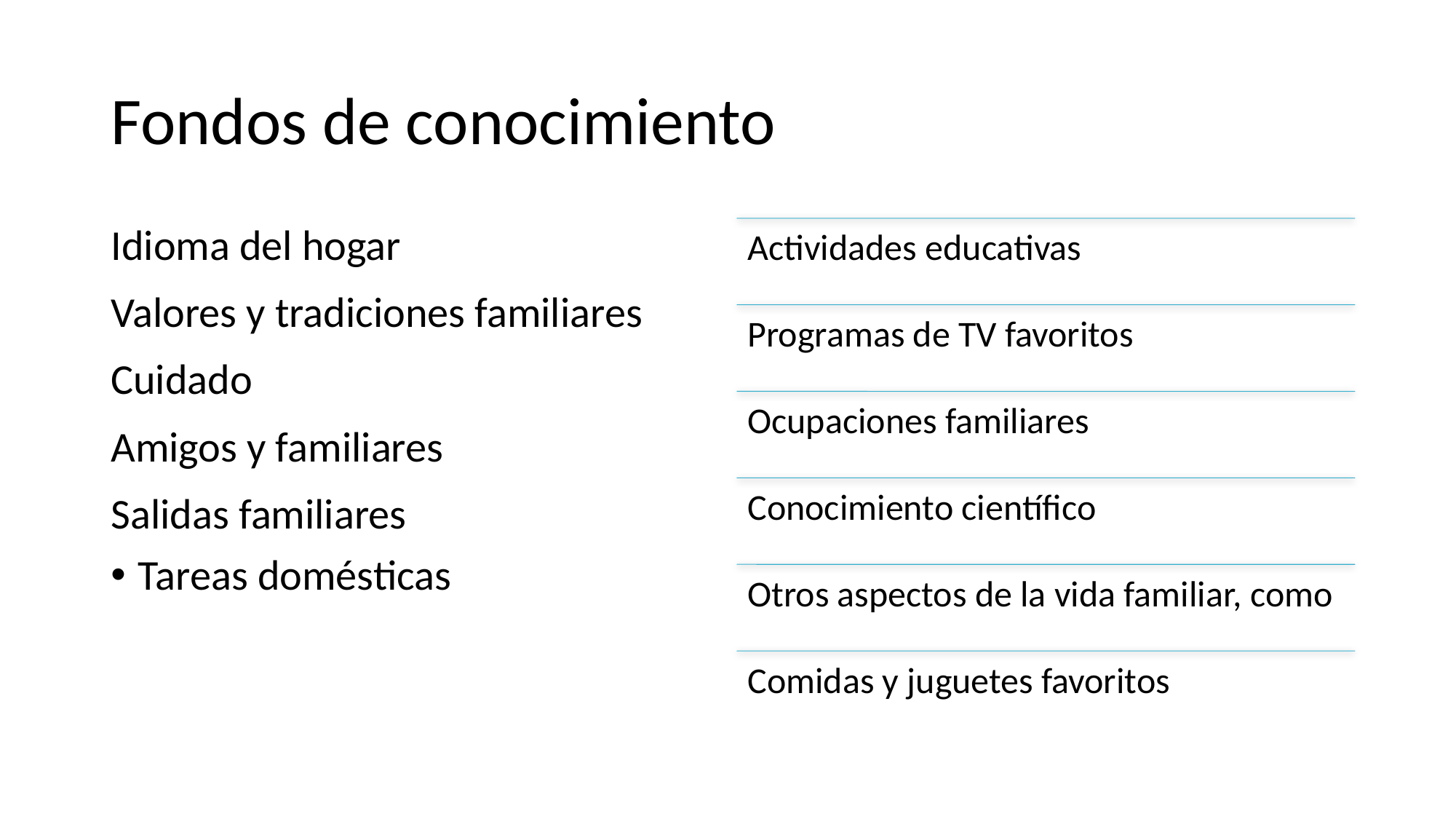

# Fondos de conocimiento
Idioma del hogar
Valores y tradiciones familiares
Cuidado
Amigos y familiares
Salidas familiares
Tareas domésticas
Actividades educativas
Programas de TV favoritos
Ocupaciones familiares
Conocimiento científico
Otros aspectos de la vida familiar, como
Comidas y juguetes favoritos
8